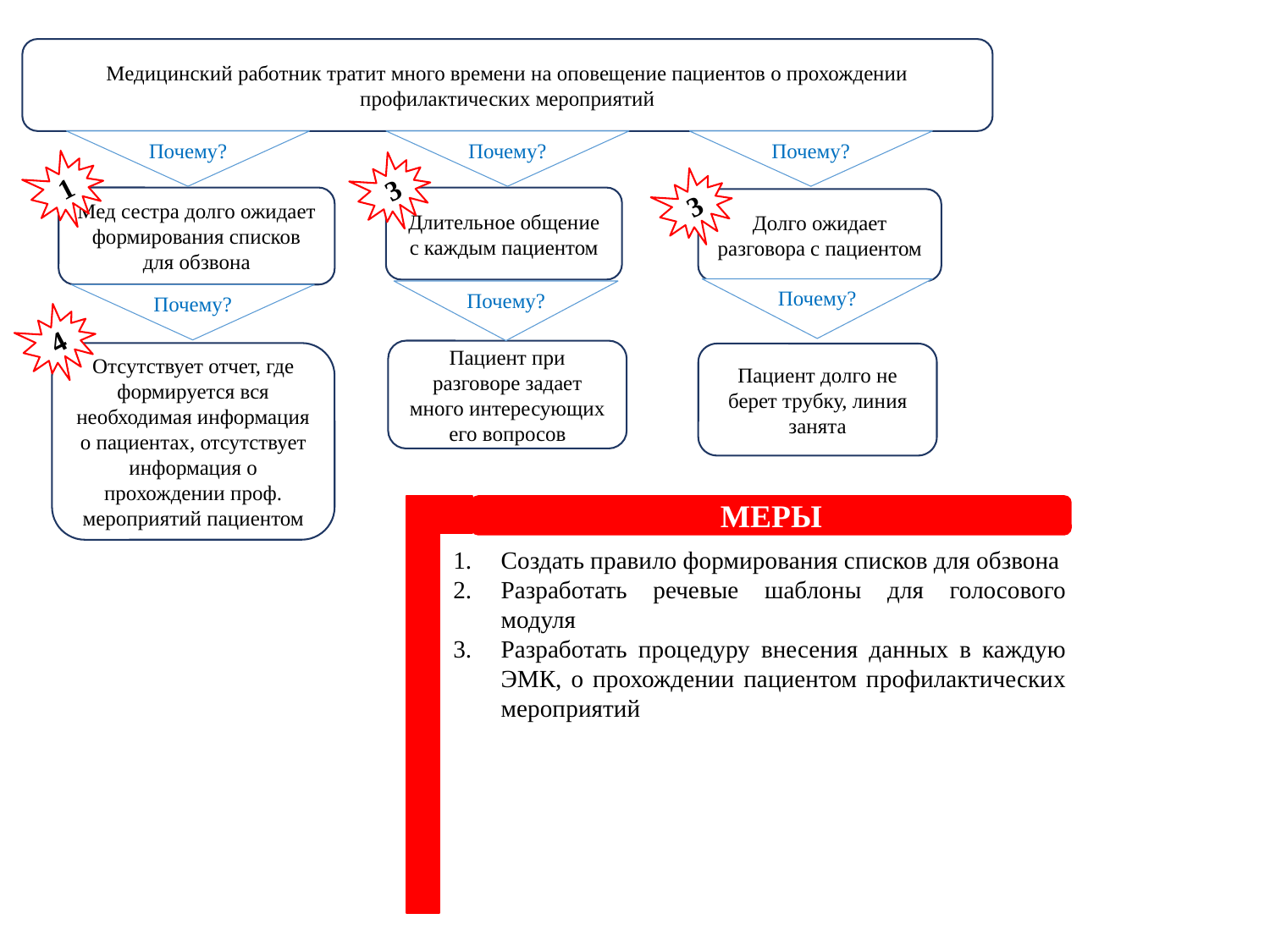

Медицинский работник тратит много времени на оповещение пациентов о прохождении профилактических мероприятий
Почему?
Почему?
Почему?
1
3
3
Мед сестра долго ожидает формирования списков для обзвона
Длительное общение с каждым пациентом
Долго ожидает разговора с пациентом
Почему?
Почему?
Почему?
4
Пациент при разговоре задает много интересующих его вопросов
Отсутствует отчет, где формируется вся необходимая информация о пациентах, отсутствует информация о прохождении проф. мероприятий пациентом
Пациент долго не берет трубку, линия занята

МЕРЫ
Создать правило формирования списков для обзвона
Разработать речевые шаблоны для голосового модуля
Разработать процедуру внесения данных в каждую ЭМК, о прохождении пациентом профилактических мероприятий